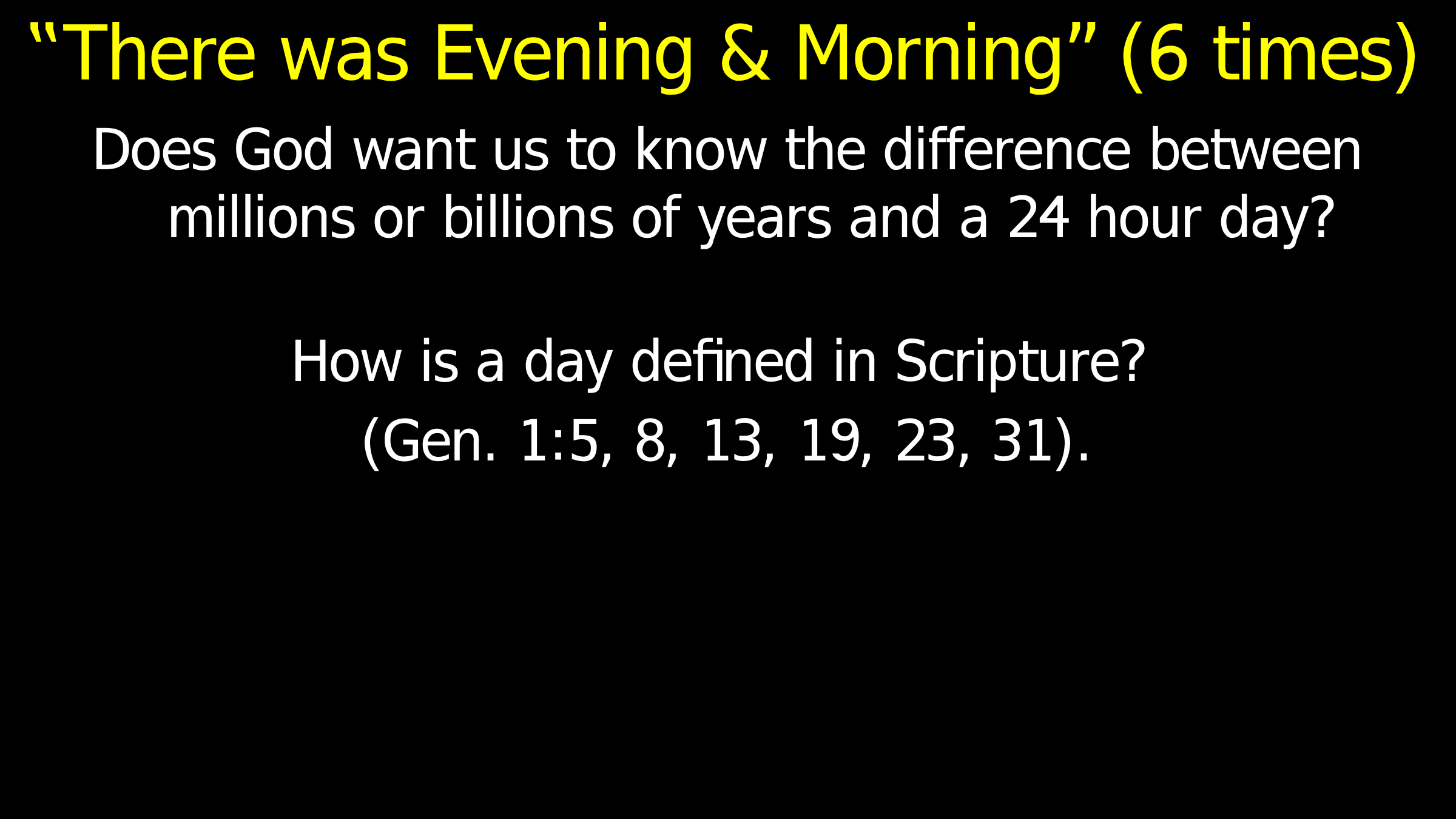

# “There was Evening & Morning” (6 times)
Does God want us to know the difference between millions or billions of years and a 24 hour day?

How is a day defined in Scripture?
(Gen. 1:5, 8, 13, 19, 23, 31).